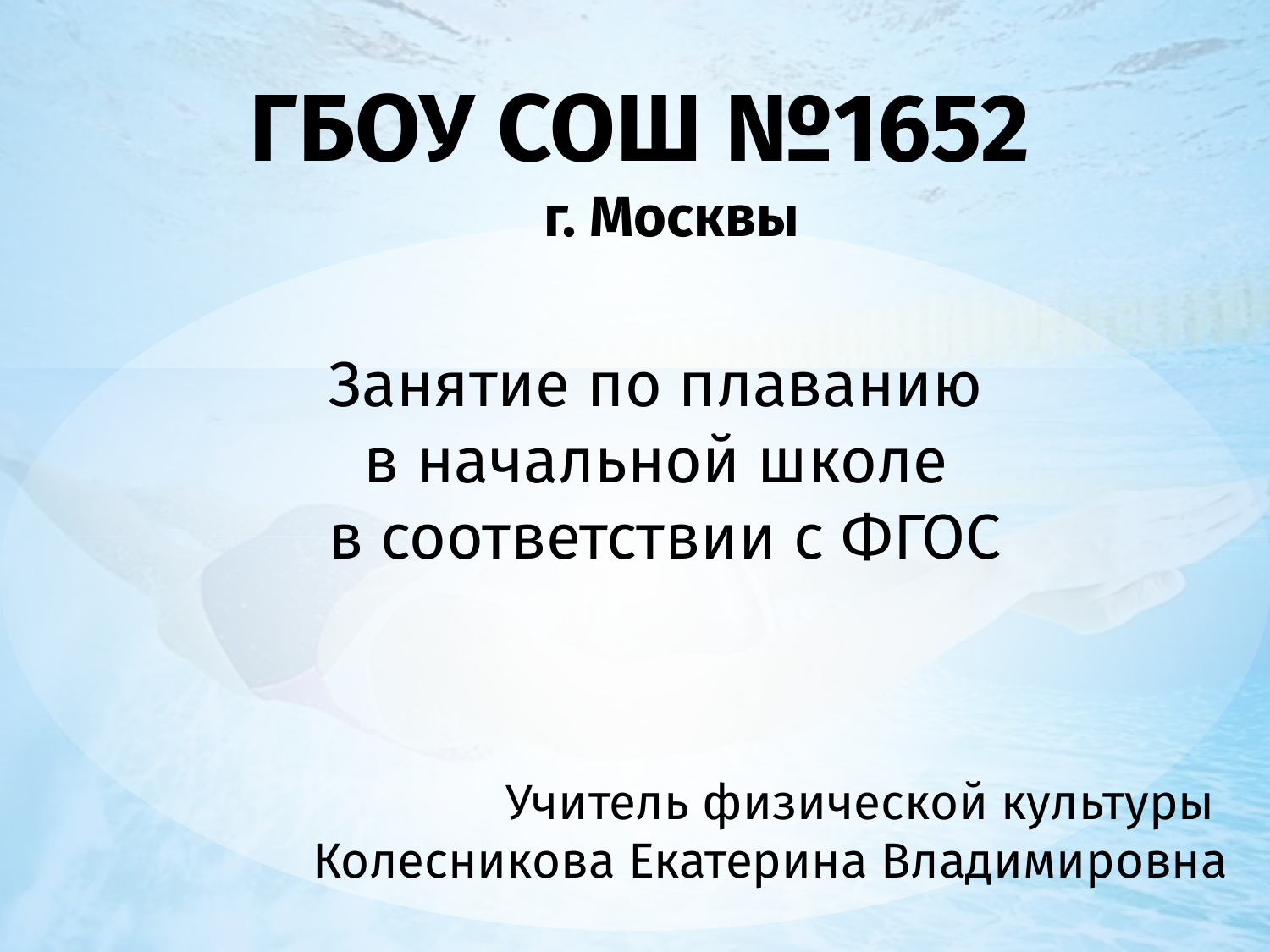

# ГБОУ СОШ №1652 г. Москвы
Занятие по плаванию
в начальной школе
в соответствии с ФГОС
Учитель физической культуры
Колесникова Екатерина Владимировна